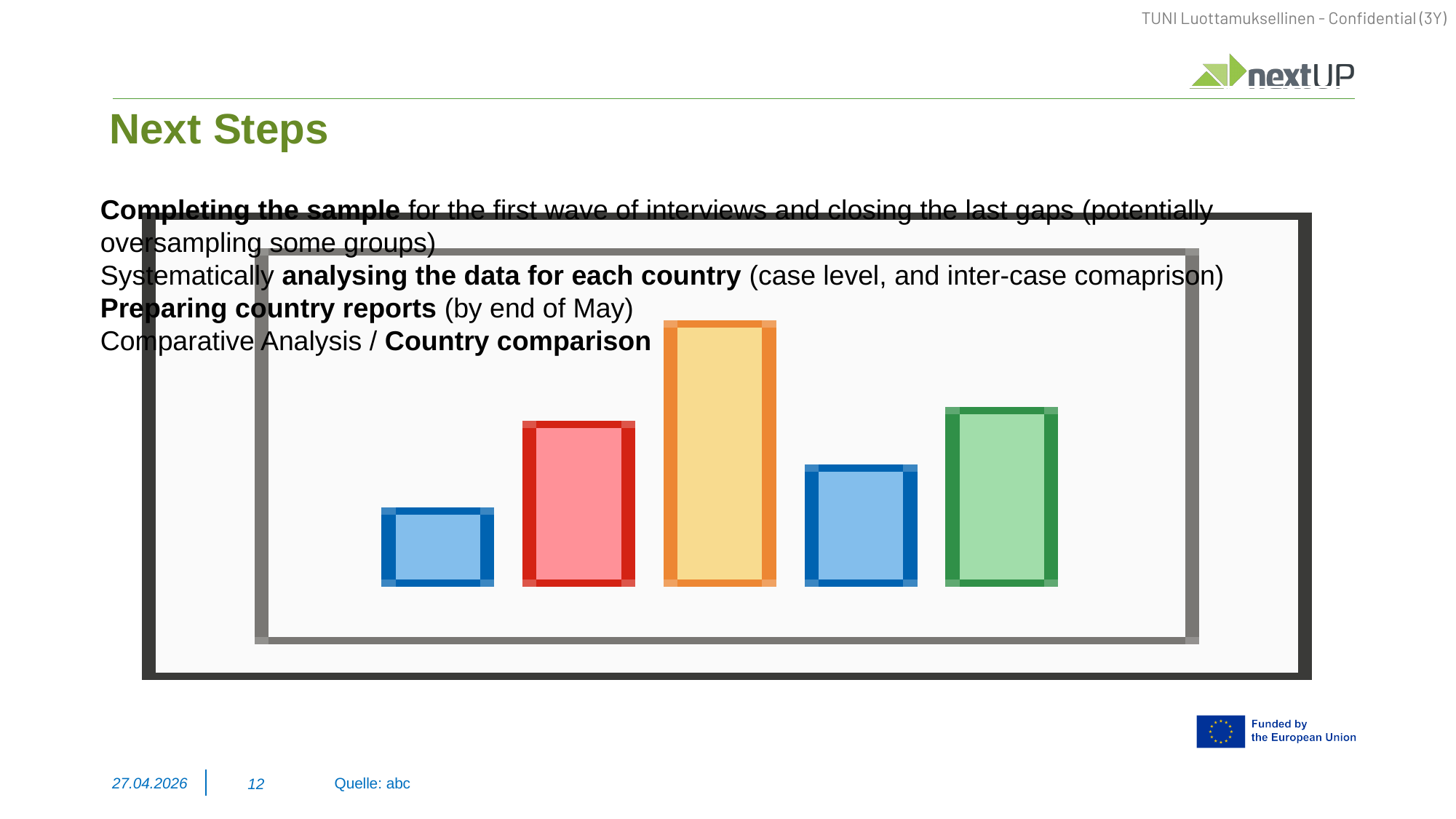

# Next Steps
Completing the sample for the first wave of interviews and closing the last gaps (potentially oversampling some groups)
Systematically analysing the data for each country (case level, and inter-case comaprison)
Preparing country reports (by end of May)
Comparative Analysis / Country comparison

27.04.2026
12
Quelle: abc